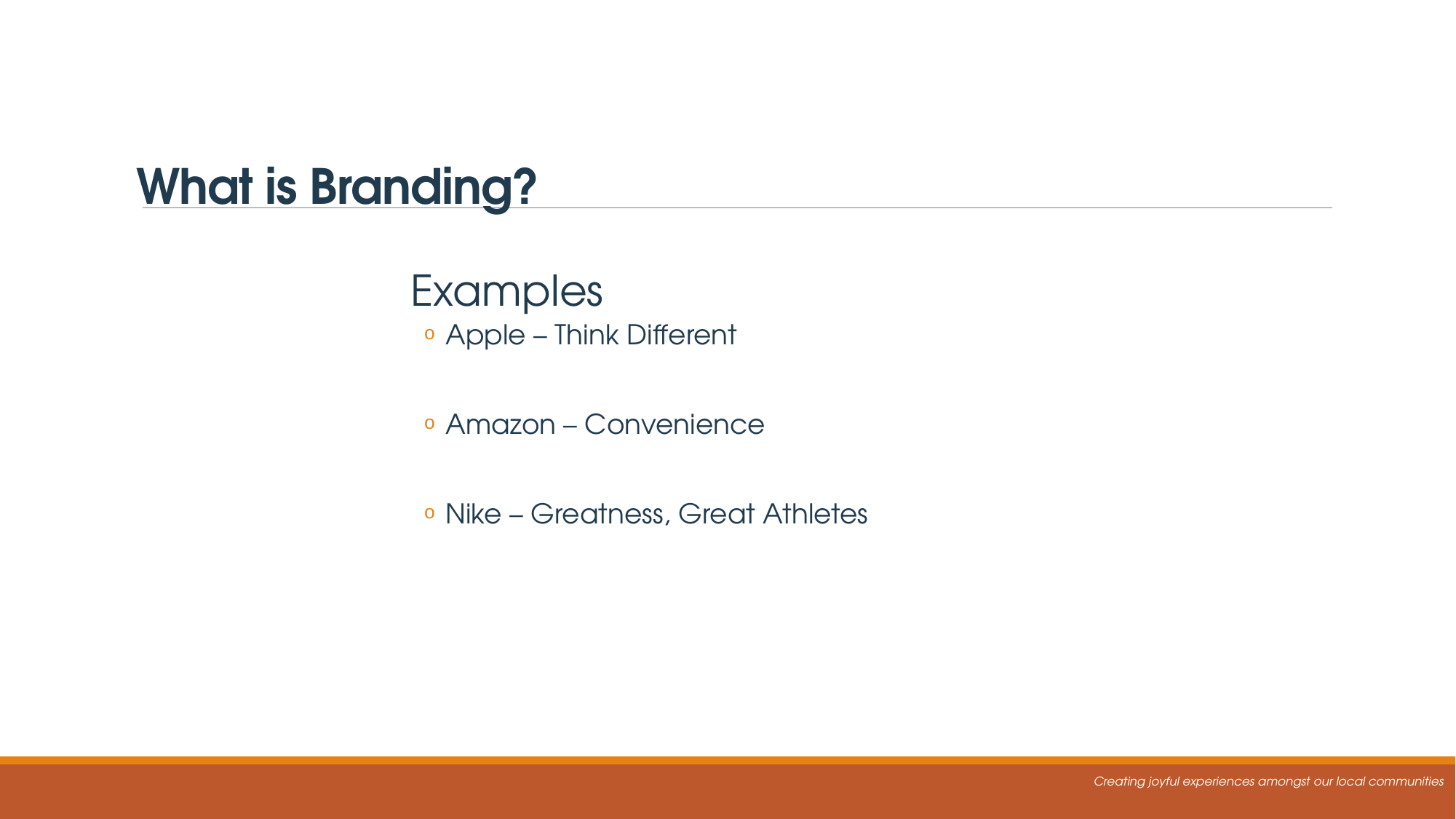

What is Branding?
Examples
Apple – Think Different

Amazon – Convenience

Nike – Greatness, Great Athletes

Creating joyful experiences amongst our local communities